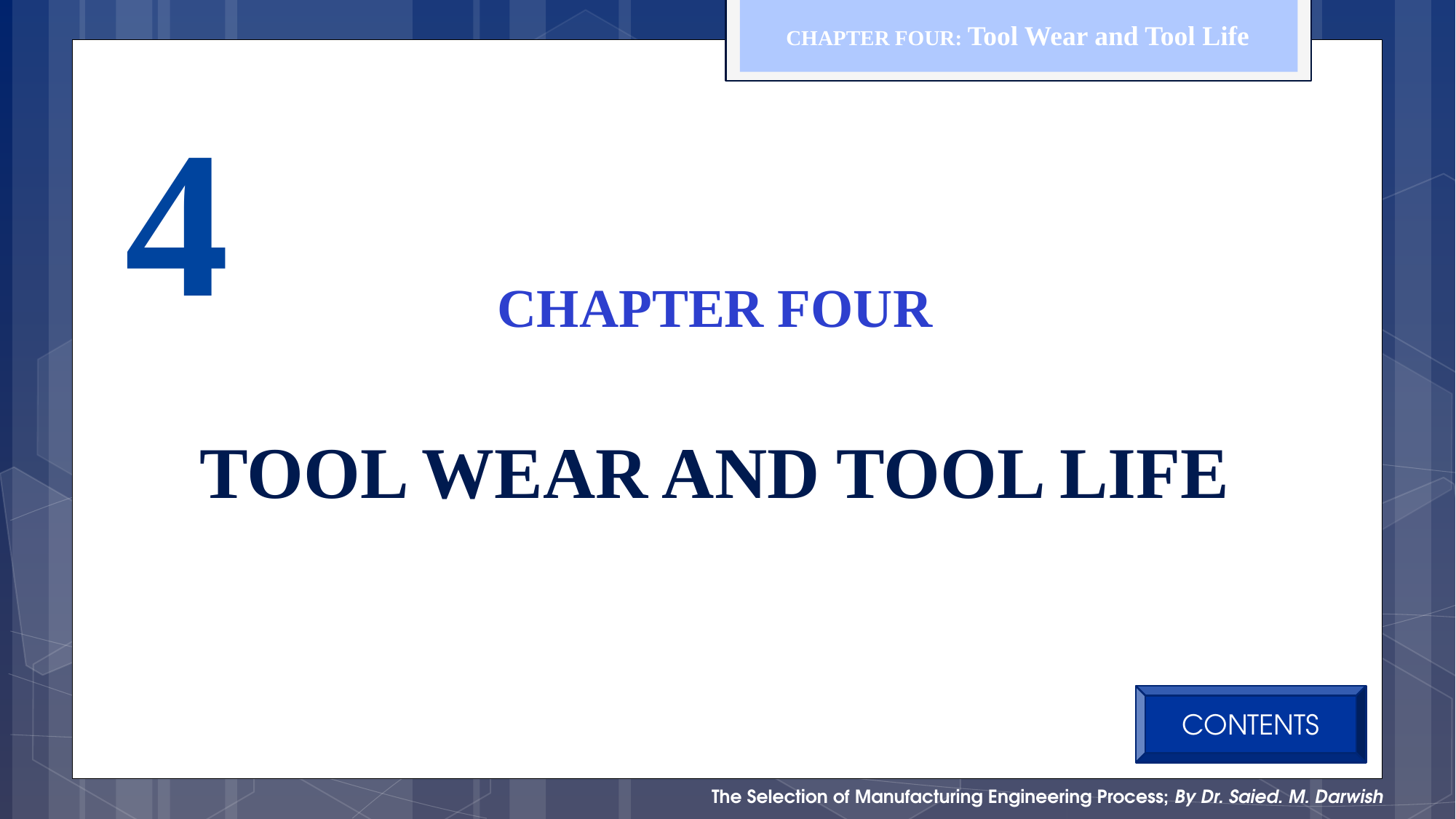

CHAPTER FOUR: Tool Wear and Tool Life
4
CHAPTER FOUR
TOOL WEAR AND TOOL LIFE
CONTENTS